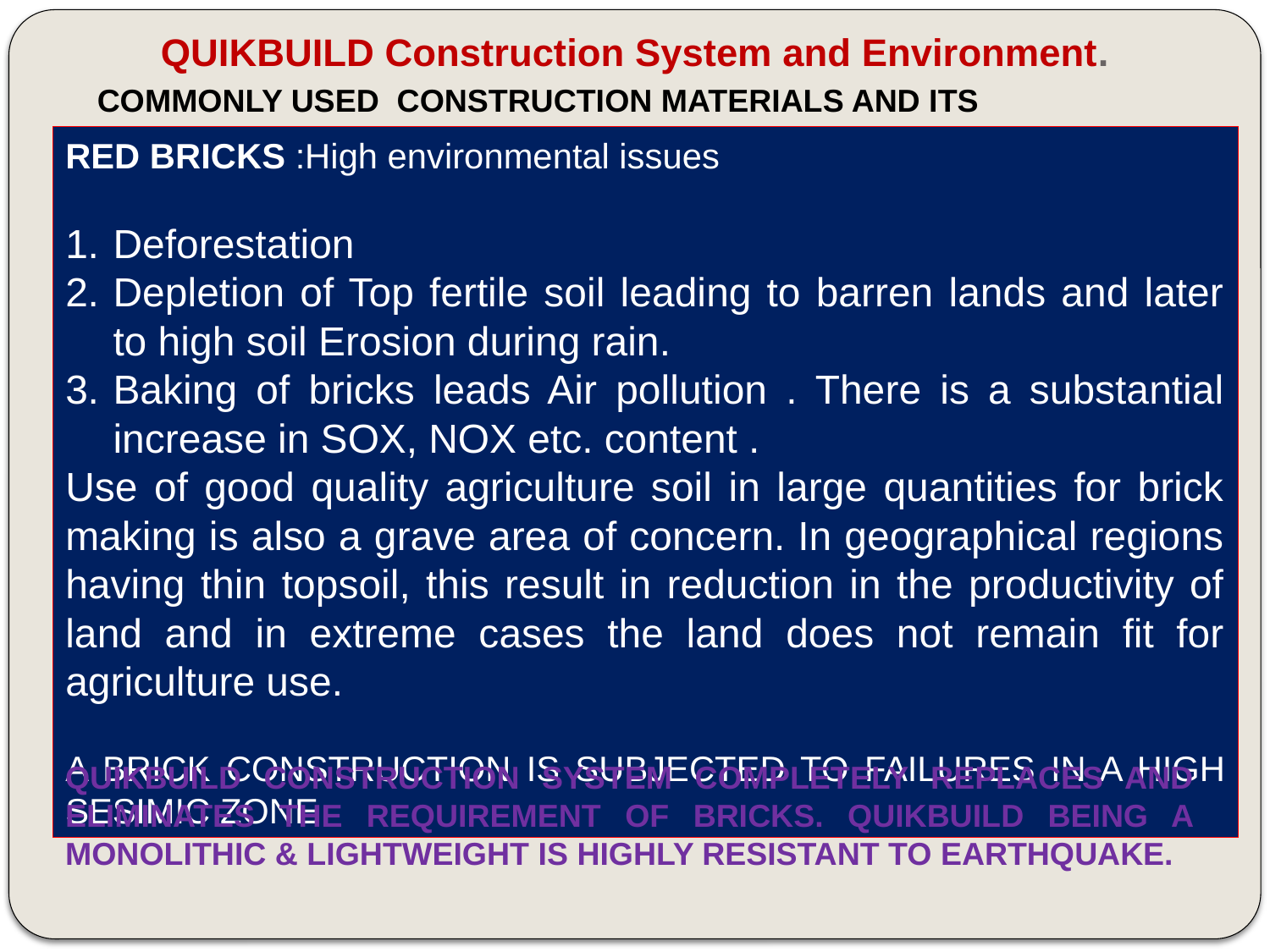

# QUIKBUILD Construction System and Environment.
COMMONLY USED  CONSTRUCTION MATERIALS AND ITS DISADVANTAGES.
RED BRICKS :High environmental issues

Deforestation
Depletion of Top fertile soil leading to barren lands and later to high soil Erosion during rain.
Baking of bricks leads Air pollution . There is a substantial increase in SOX, NOX etc. content .
Use of good quality agriculture soil in large quantities for brick making is also a grave area of concern. In geographical regions having thin topsoil, this result in reduction in the productivity of land and in extreme cases the land does not remain fit for agriculture use.

A BRICK CONSTRUCTION IS SUBJECTED TO FAILURES IN A HIGH SESIMIC ZONE
QUIKBUILD CONSTRUCTION SYSTEM COMPLETELY REPLACES AND ELIMINATES THE REQUIREMENT OF BRICKS. QUIKBUILD BEING A MONOLITHIC & LIGHTWEIGHT IS HIGHLY RESISTANT TO EARTHQUAKE.